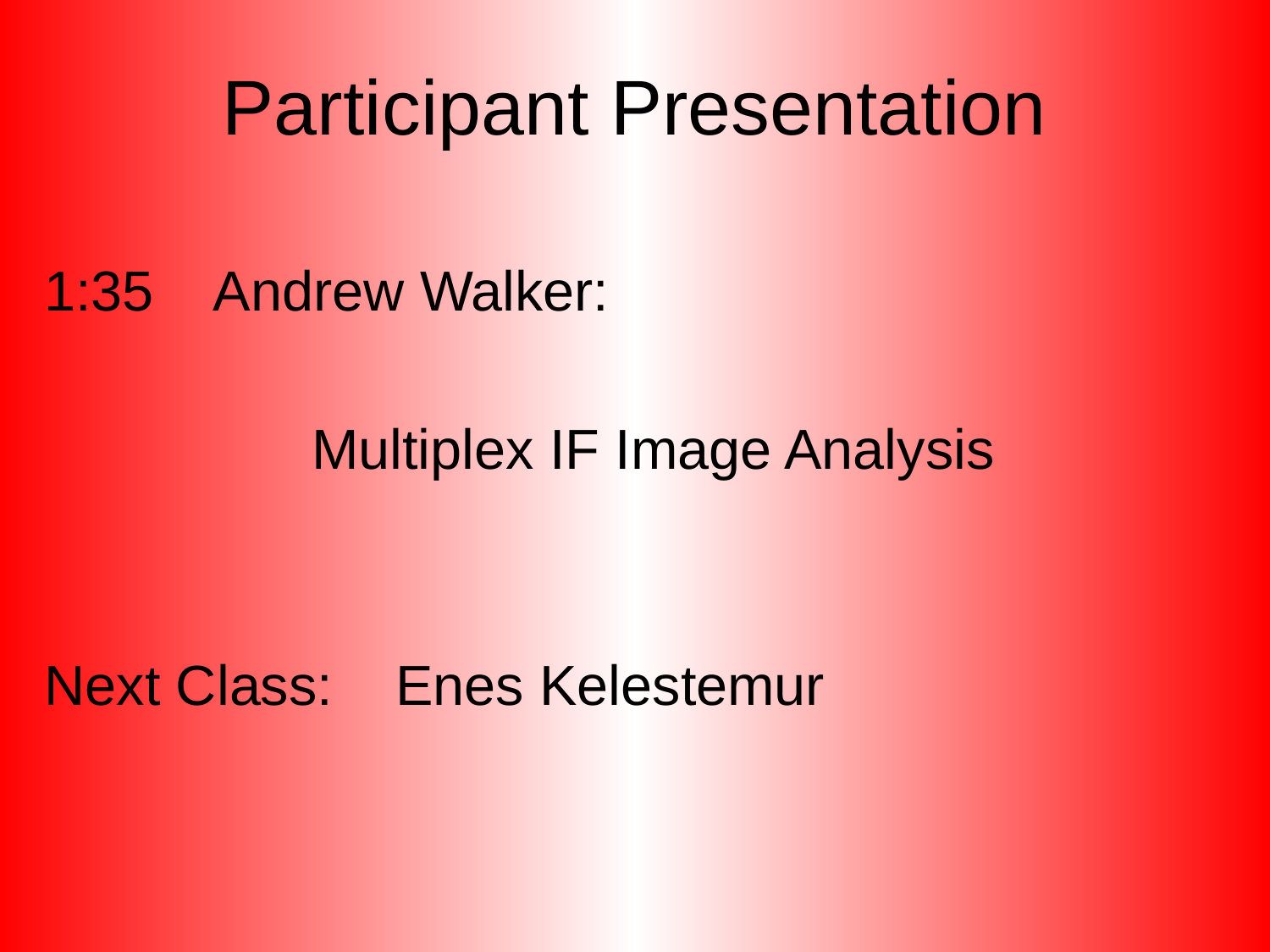

# Participant Presentation

1:35    Andrew Walker:

 Multiplex IF Image Analysis

Next Class:    Enes Kelestemur